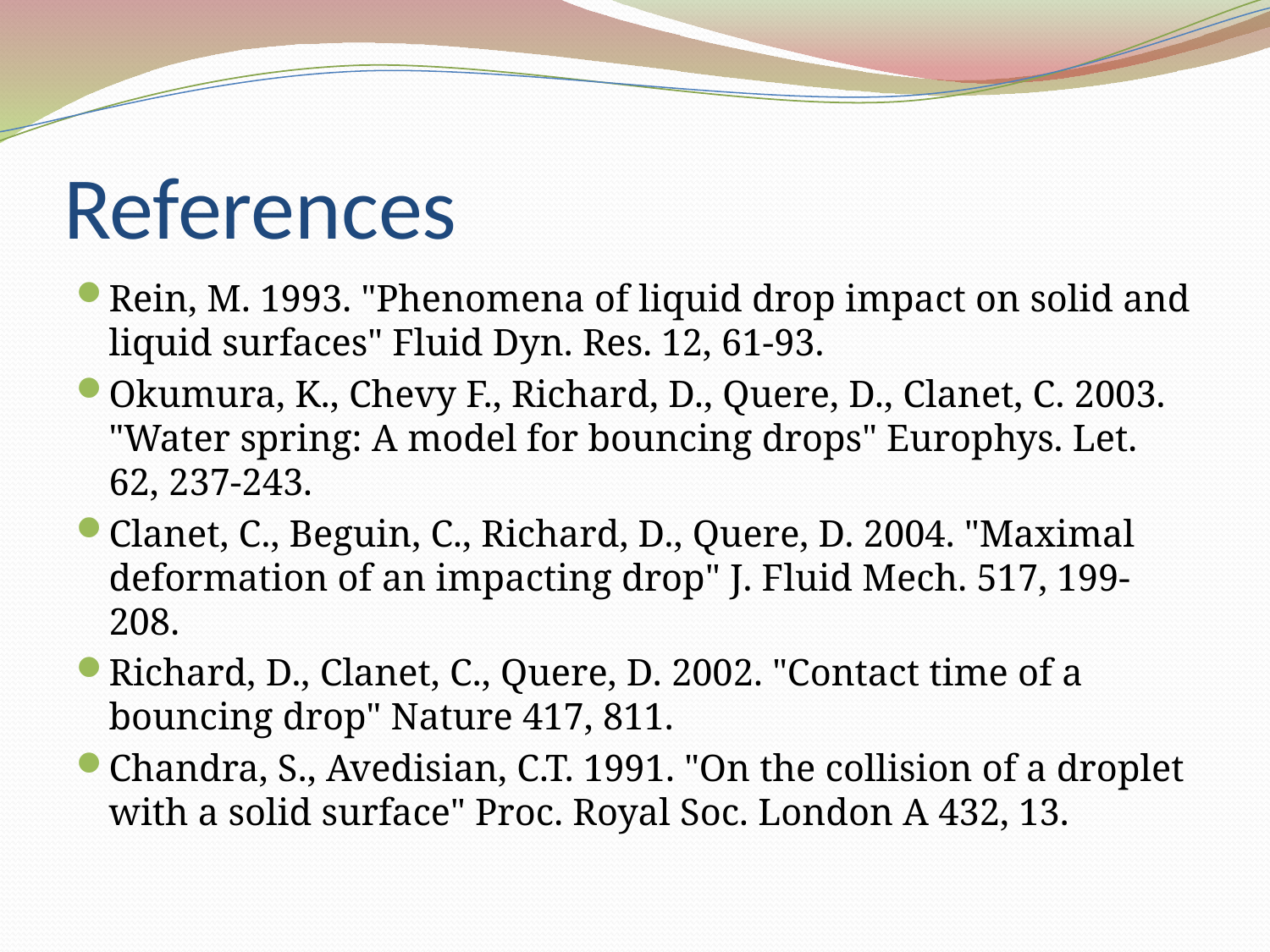

# References
Rein, M. 1993. "Phenomena of liquid drop impact on solid and liquid surfaces" Fluid Dyn. Res. 12, 61-93.
Okumura, K., Chevy F., Richard, D., Quere, D., Clanet, C. 2003. "Water spring: A model for bouncing drops" Europhys. Let. 62, 237-243.
Clanet, C., Beguin, C., Richard, D., Quere, D. 2004. "Maximal deformation of an impacting drop" J. Fluid Mech. 517, 199-208.
Richard, D., Clanet, C., Quere, D. 2002. "Contact time of a bouncing drop" Nature 417, 811.
Chandra, S., Avedisian, C.T. 1991. "On the collision of a droplet with a solid surface" Proc. Royal Soc. London A 432, 13.